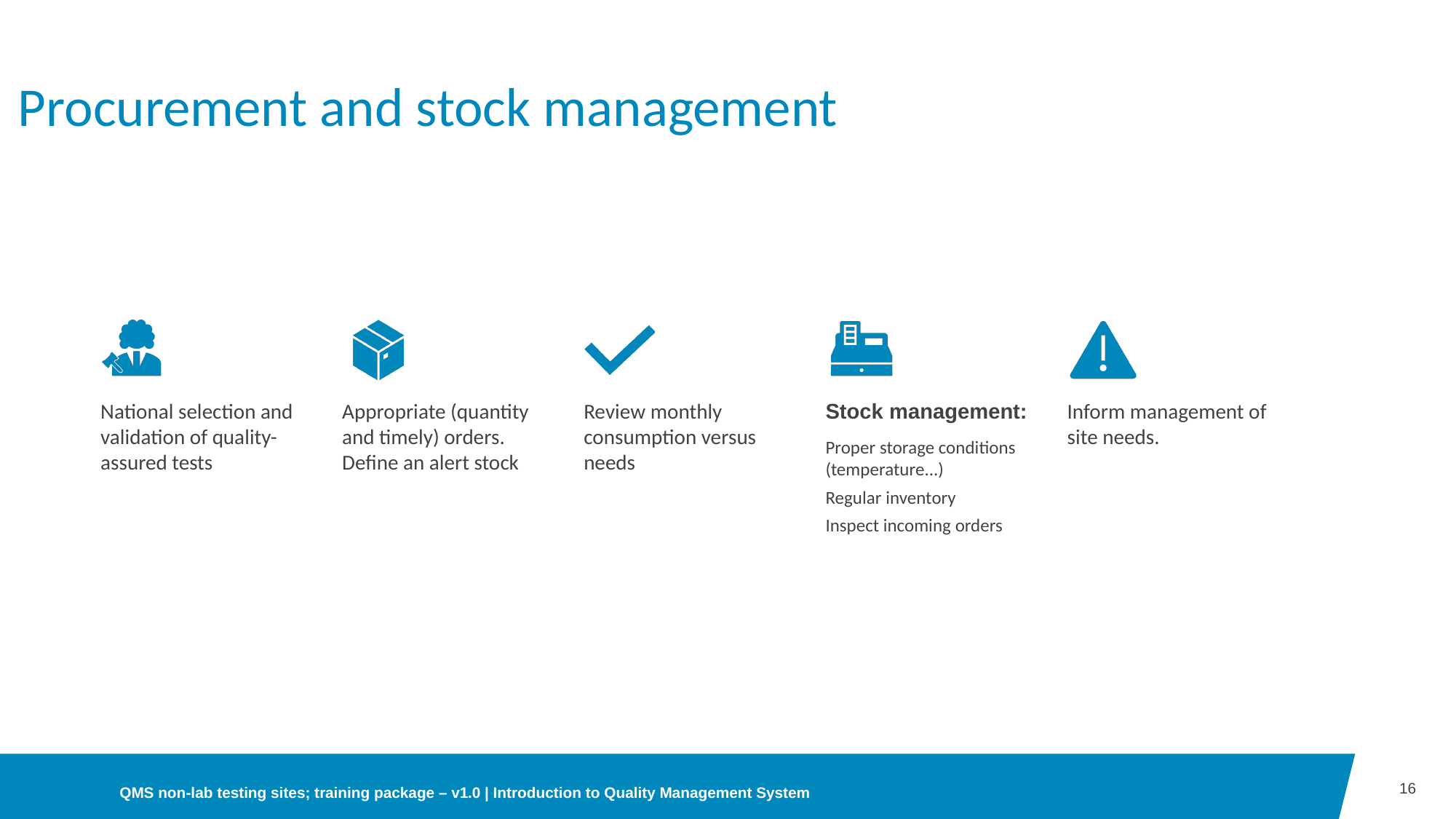

# Procurement and stock management

National selection and validation of quality-assured tests

Appropriate (quantity and timely) orders. Define an alert stock

Review monthly consumption versus needs

Stock management:

Inform management of site needs.

Proper storage conditions (temperature...)
Regular inventory
Inspect incoming orders

16
QMS non-lab testing sites; training package – v1.0 | Introduction to Quality Management System